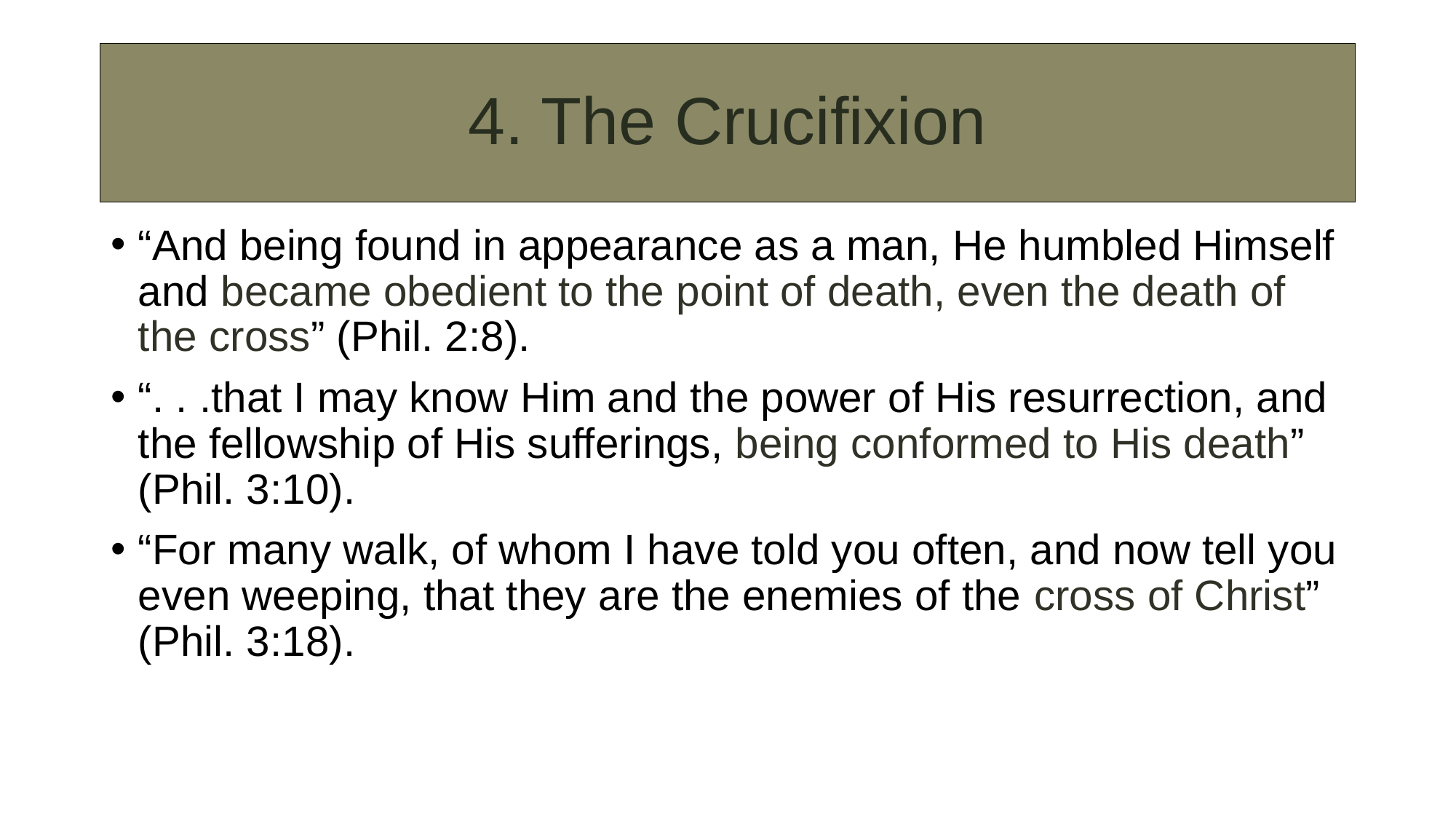

# 4. The Crucifixion
“And being found in appearance as a man, He humbled Himself and became obedient to the point of death, even the death of the cross” (Phil. 2:8).
“. . .that I may know Him and the power of His resurrection, and the fellowship of His sufferings, being conformed to His death” (Phil. 3:10).
“For many walk, of whom I have told you often, and now tell you even weeping, that they are the enemies of the cross of Christ” (Phil. 3:18).